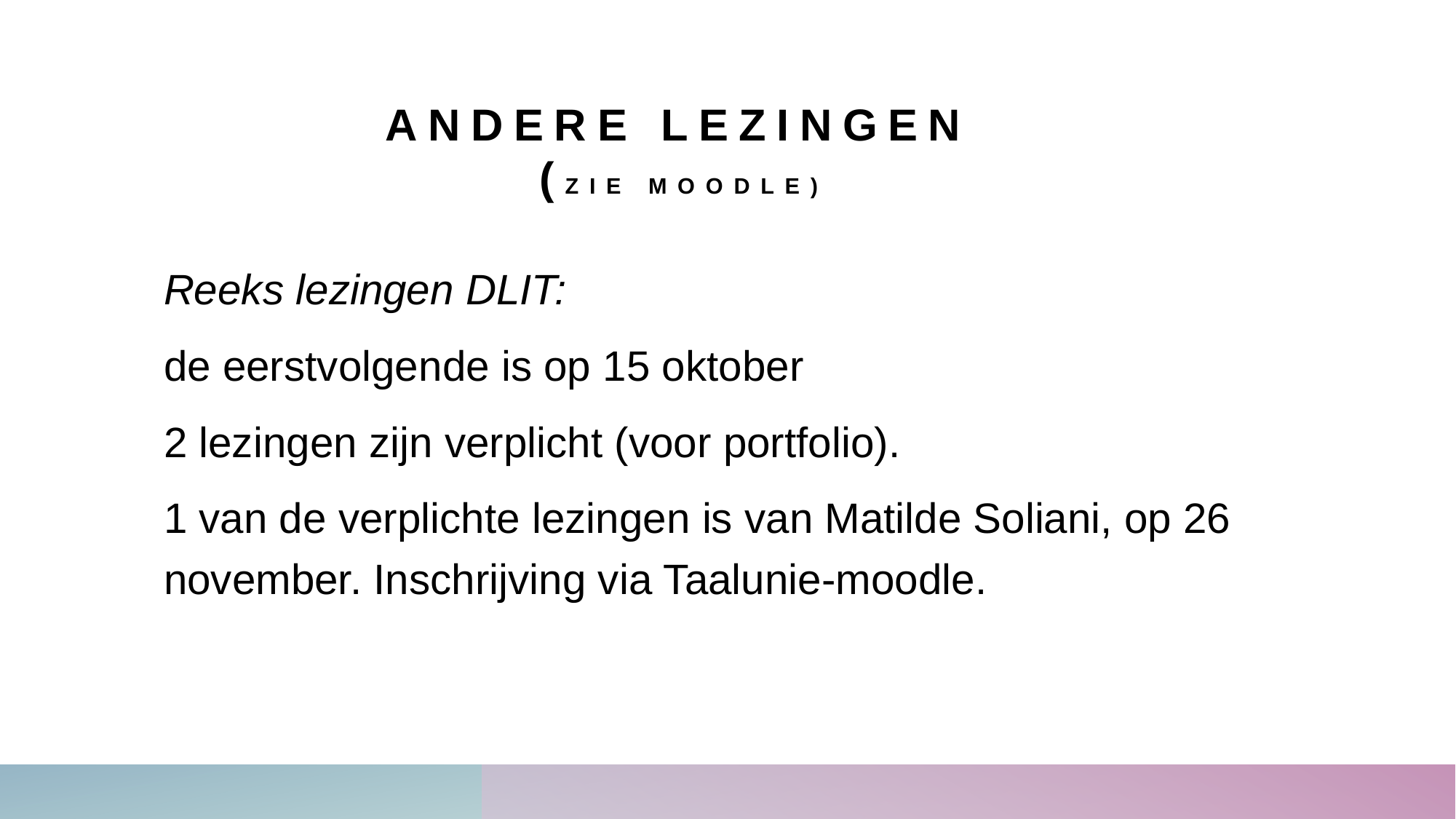

# Andere lezingen (zie moodle)
Reeks lezingen DLIT:
de eerstvolgende is op 15 oktober
2 lezingen zijn verplicht (voor portfolio).
1 van de verplichte lezingen is van Matilde Soliani, op 26 november. Inschrijving via Taalunie-moodle.